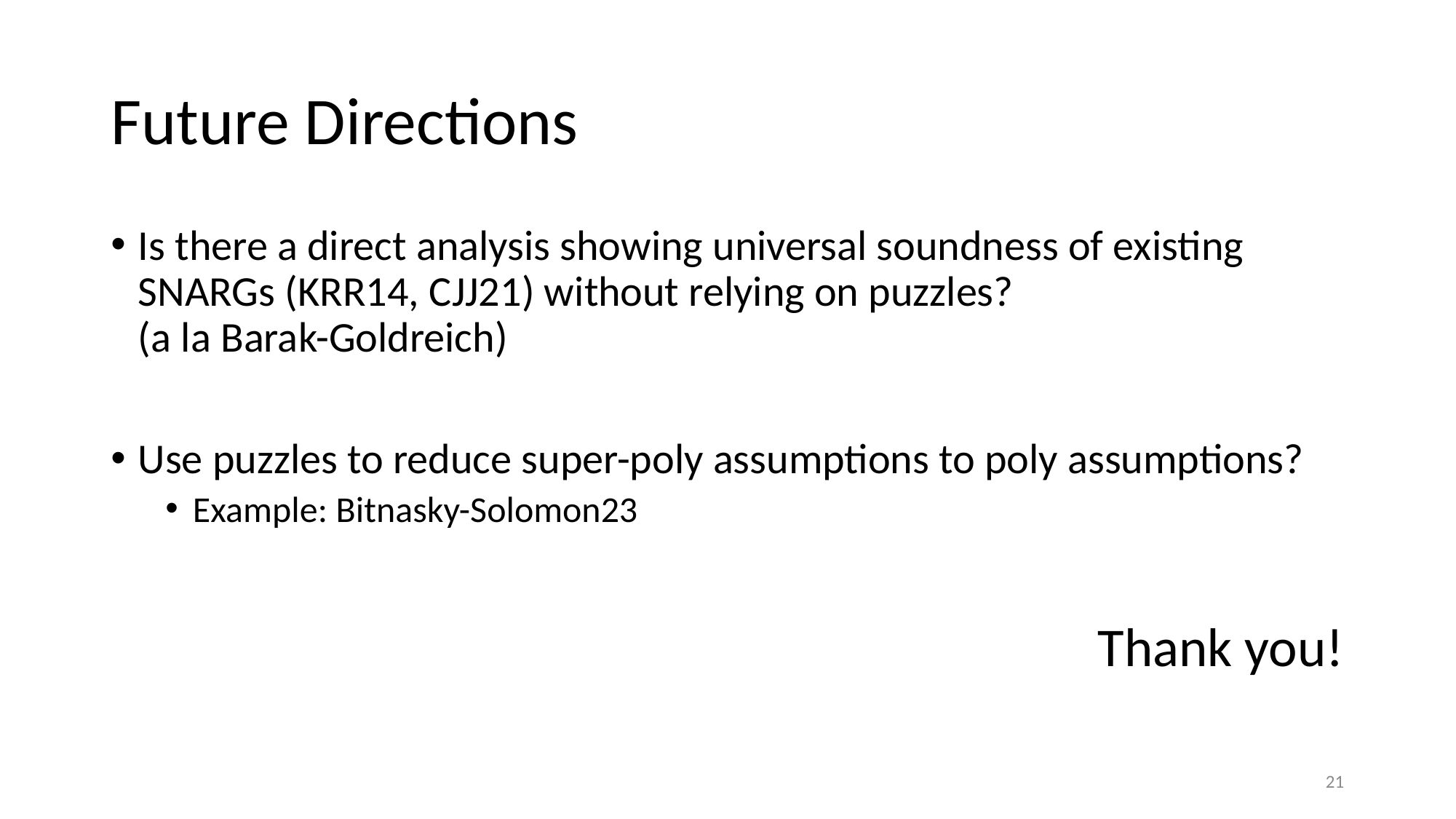

# Future Directions
Is there a direct analysis showing universal soundness of existing SNARGs (KRR14, CJJ21) without relying on puzzles?
(a la Barak-Goldreich)

Use puzzles to reduce super-poly assumptions to poly assumptions?
Example: Bitnasky-Solomon23

Thank you!
21